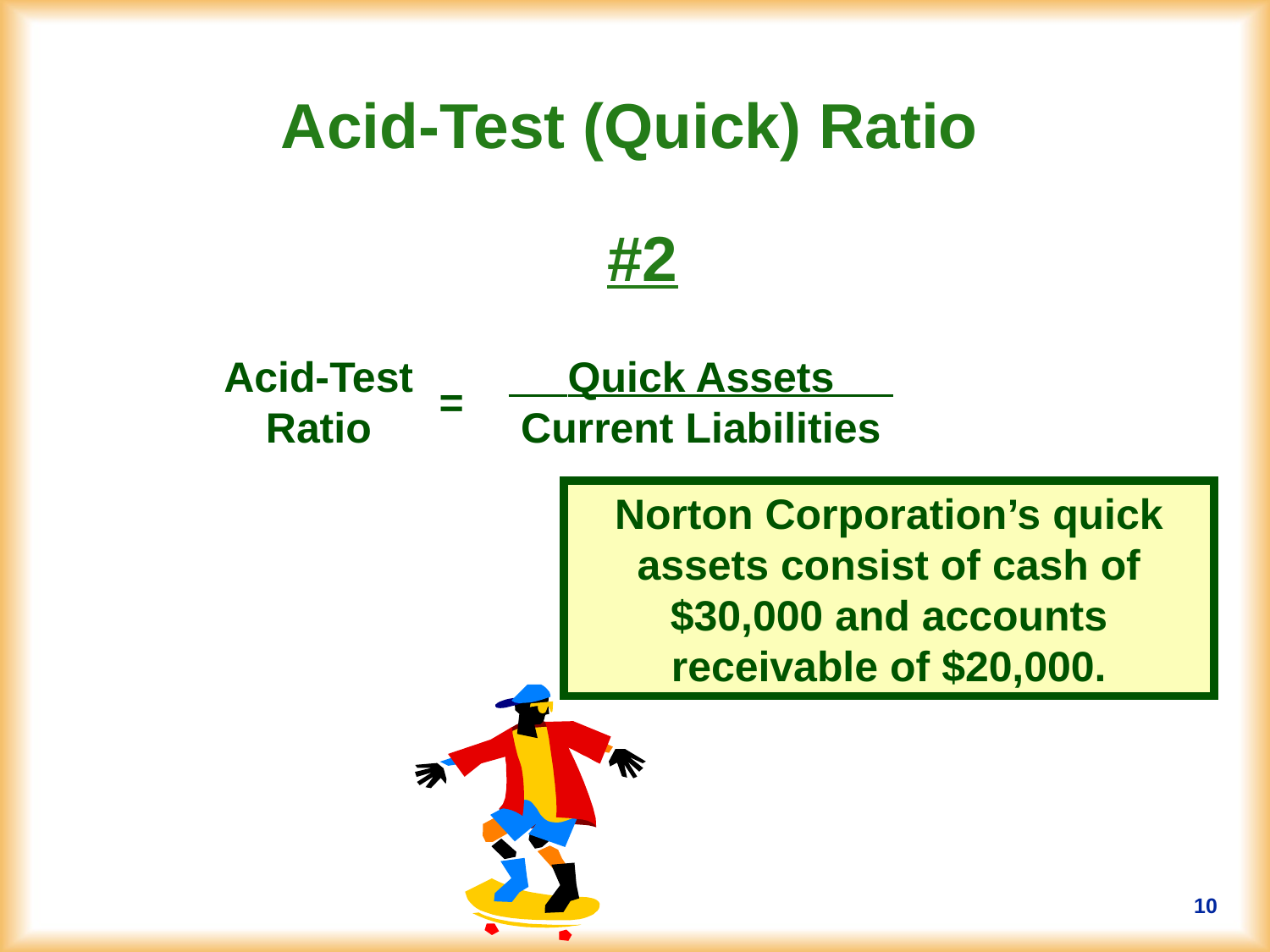

# Acid-Test (Quick) Ratio
#2
Acid-Test
Ratio
     Quick Assets
Current Liabilities
=
Norton Corporation’s quick assets consist of cash of $30,000 and accounts receivable of $20,000.